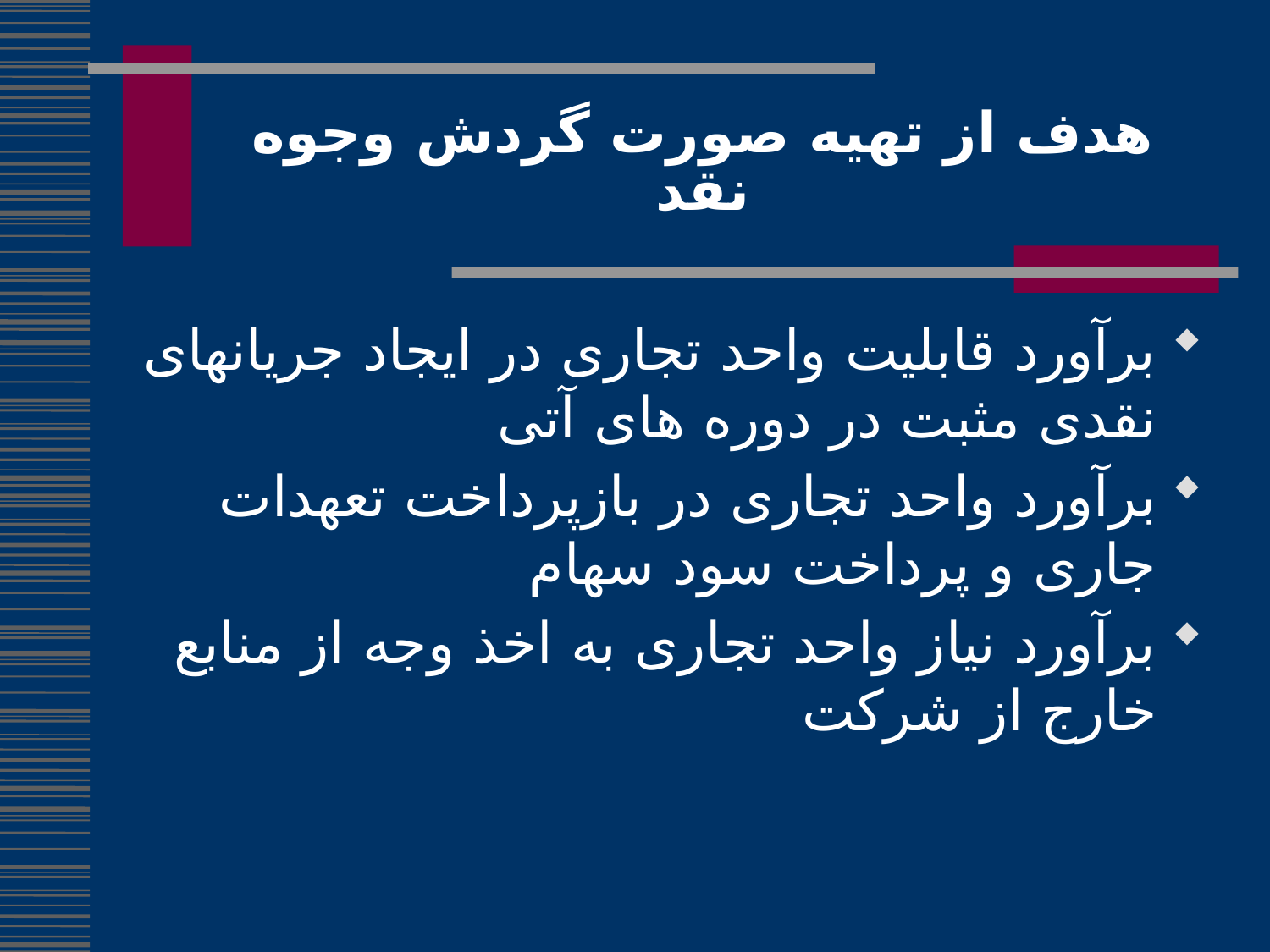

# هدف از تهیه صورت گردش وجوه نقد
برآورد قابلیت واحد تجاری در ایجاد جریانهای نقدی مثبت در دوره های آتی
برآورد واحد تجاری در بازپرداخت تعهدات جاری و پرداخت سود سهام
برآورد نیاز واحد تجاری به اخذ وجه از منابع خارج از شرکت
184